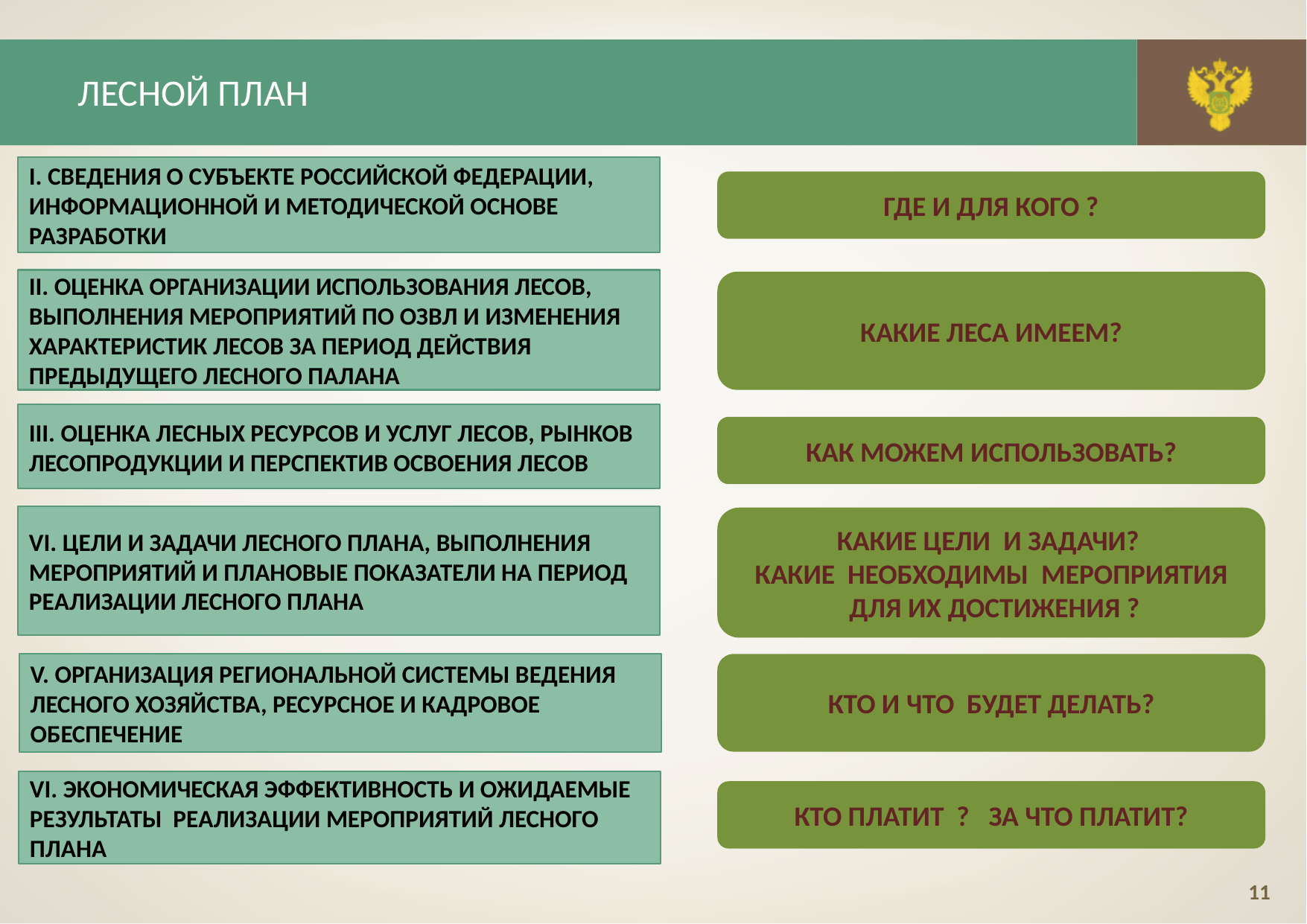

ЛесноЙ план
I. СВЕДЕНИЯ О СУБЪЕКТЕ РОССИЙСКОЙ ФЕДЕРАЦИИ, ИНФОРМАЦИОННОЙ И МЕТОДИЧЕСКОЙ ОСНОВЕ РАЗРАБОТКИ
ГДЕ и для кого ?

II. ОЦЕНКА ОРГАНИЗАЦИИ ИСПОЛЬЗОВАНИЯ ЛЕСОВ, ВЫПОЛНЕНИЯ МЕРОПРИЯТИЙ ПО ОЗВЛ И ИЗМЕНЕНИЯ ХАРАКТЕРИСТИК ЛЕСОВ ЗА ПЕРИОД ДЕЙСТВИЯ ПРЕДЫДУЩЕГО ЛЕСНОГО ПАЛАНА
Какие леса имеем?

III. ОЦЕНКА ЛЕСНЫХ РЕСУРСОВ И УСЛУГ ЛЕСОВ, РЫНКОВ ЛЕСОПРОДУКЦИИ И ПЕРСПЕКТИВ ОСВОЕНИЯ ЛЕСОВ
Как можем использовать?
VI. ЦЕЛИ И ЗАДАЧИ ЛЕСНОГО ПЛАНА, ВЫПОЛНЕНИЯ МЕРОПРИЯТИЙ И ПЛАНОВЫЕ ПОКАЗАТЕЛИ НА ПЕРИОД РЕАЛИЗАЦИИ ЛЕСНОГО ПЛАНА
Какие цели  и задачи?
Какие  необходимы  мероприятия
 для их достижения ?
V. ОРГАНИЗАЦИЯ РЕГИОНАЛЬНОЙ СИСТЕМЫ ВЕДЕНИЯ ЛЕСНОГО ХОЗЯЙСТВА, РЕСУРСНОЕ И КАДРОВОЕ ОБЕСПЕЧЕНИЕ
КТО И ЧТО  Будет ДЕЛАТЬ?
СТРАТЕГИЯ РАЗВИТИЯ ЛЕСНОГО КОМПЛЕКСА
VI. ЭКОНОМИЧЕСКАЯ ЭФФЕКТИВНОСТЬ И ОЖИДАЕМЫЕ РЕЗУЛЬТАТЫ  РЕАЛИЗАЦИИ МЕРОПРИЯТИЙ ЛЕСНОГО ПЛАНА
КТО платит  ?   ЗА что платит?
11